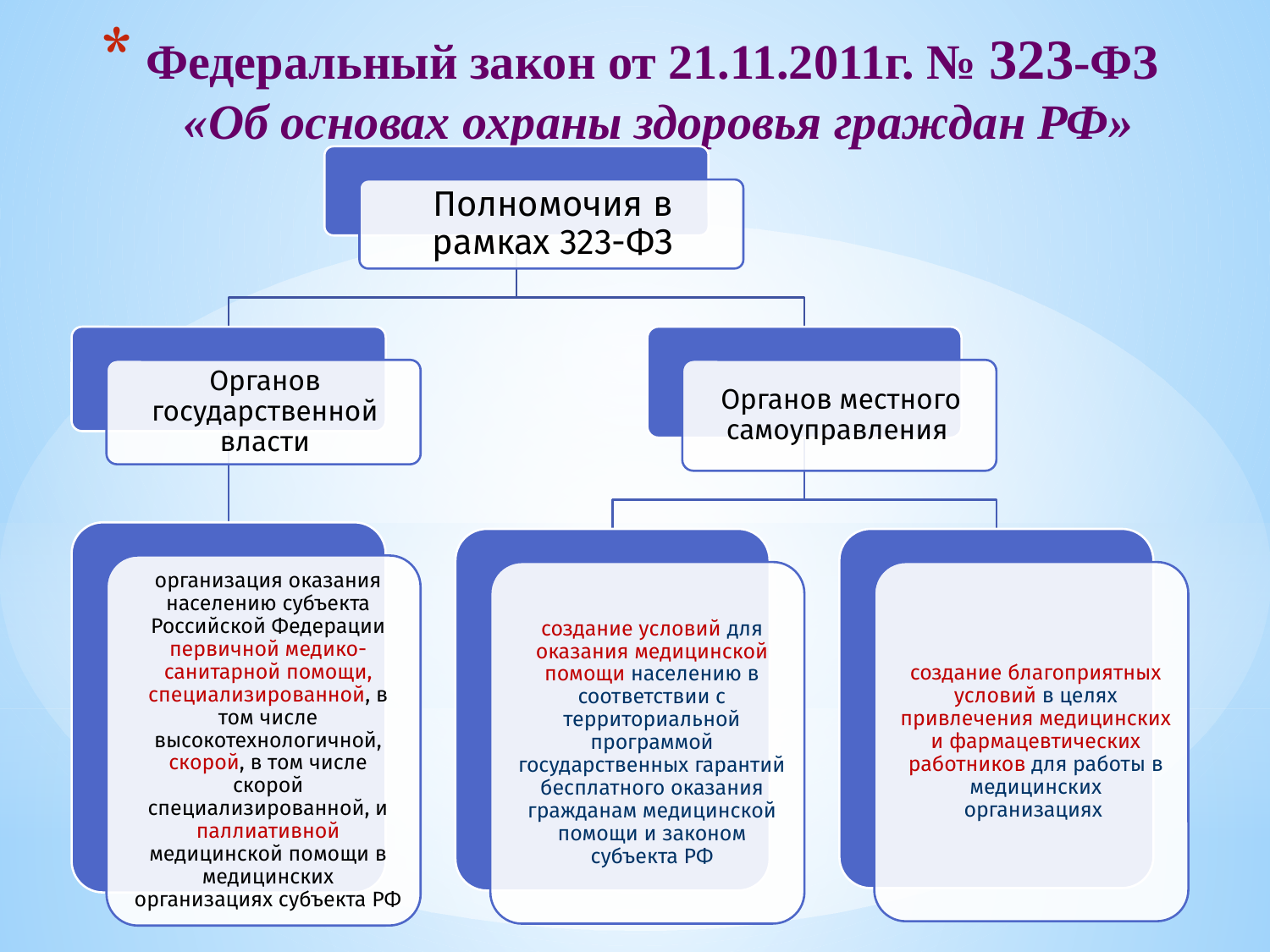

# Федеральный закон от 21.11.2011г. № 323-ФЗ «Об основах охраны здоровья граждан РФ»
Полномочия в рамках 323-ФЗ
Органов государственной власти
организация оказания населению субъекта Российской Федерации первичной медико-санитарной помощи, специализированной, в том числе высокотехнологичной, скорой, в том числе скорой специализированной, и паллиативной медицинской помощи в медицинских организациях субъекта РФ
Органов местного самоуправления
создание условий для оказания медицинской помощи населению в соответствии с территориальной программой государственных гарантий бесплатного оказания гражданам медицинской помощи и законом субъекта РФ
создание благоприятных условий в целях привлечения медицинских и фармацевтических работников для работы в медицинских организациях